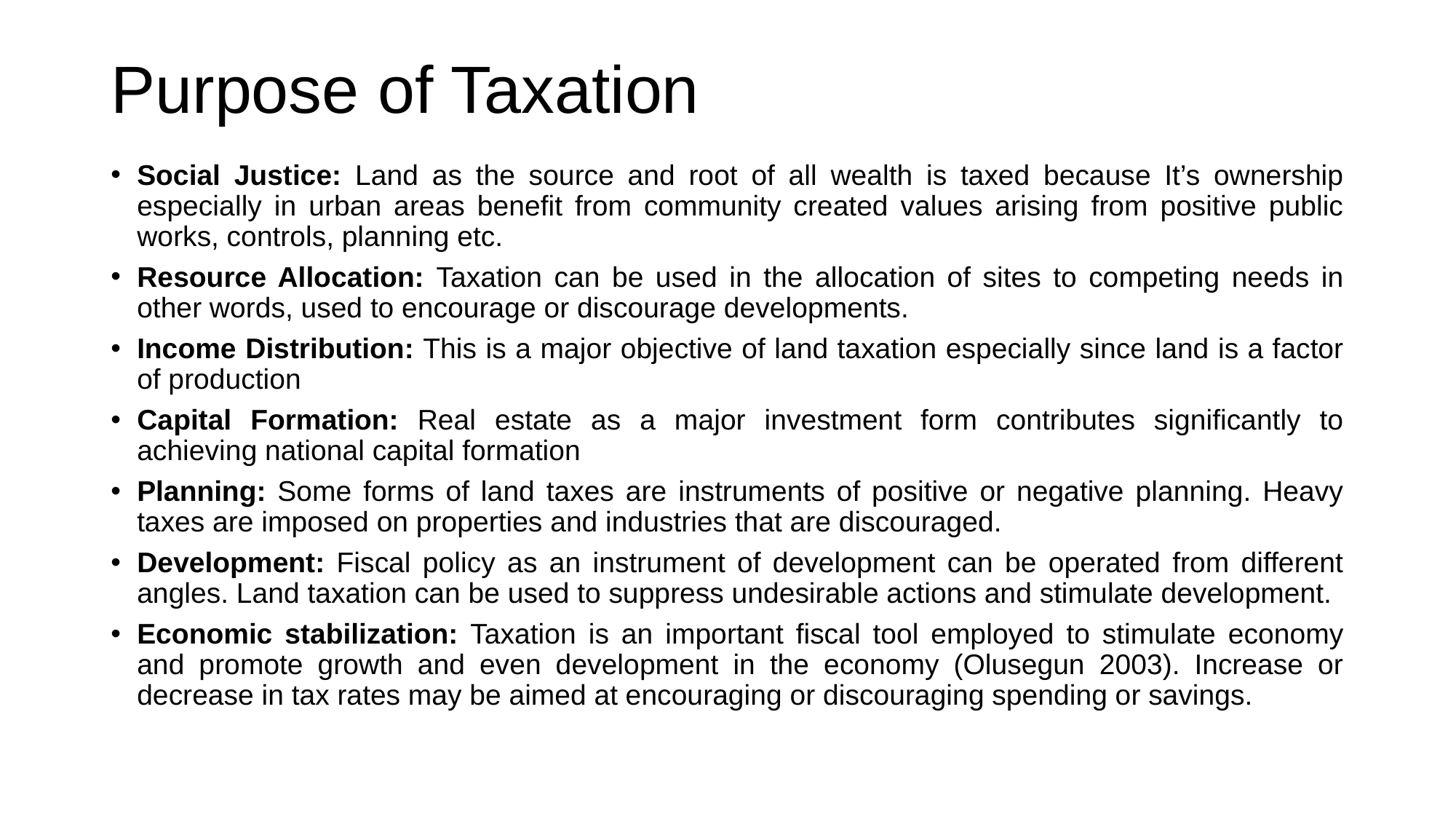

# Purpose of Taxation
Social Justice: Land as the source and root of all wealth is taxed because It’s ownership especially in urban areas benefit from community created values arising from positive public works, controls, planning etc.
Resource Allocation: Taxation can be used in the allocation of sites to competing needs in other words, used to encourage or discourage developments.
Income Distribution: This is a major objective of land taxation especially since land is a factor of production
Capital Formation: Real estate as a major investment form contributes significantly to achieving national capital formation
Planning: Some forms of land taxes are instruments of positive or negative planning. Heavy taxes are imposed on properties and industries that are discouraged.
Development: Fiscal policy as an instrument of development can be operated from different angles. Land taxation can be used to suppress undesirable actions and stimulate development.
Economic stabilization: Taxation is an important fiscal tool employed to stimulate economy and promote growth and even development in the economy (Olusegun 2003). Increase or decrease in tax rates may be aimed at encouraging or discouraging spending or savings.